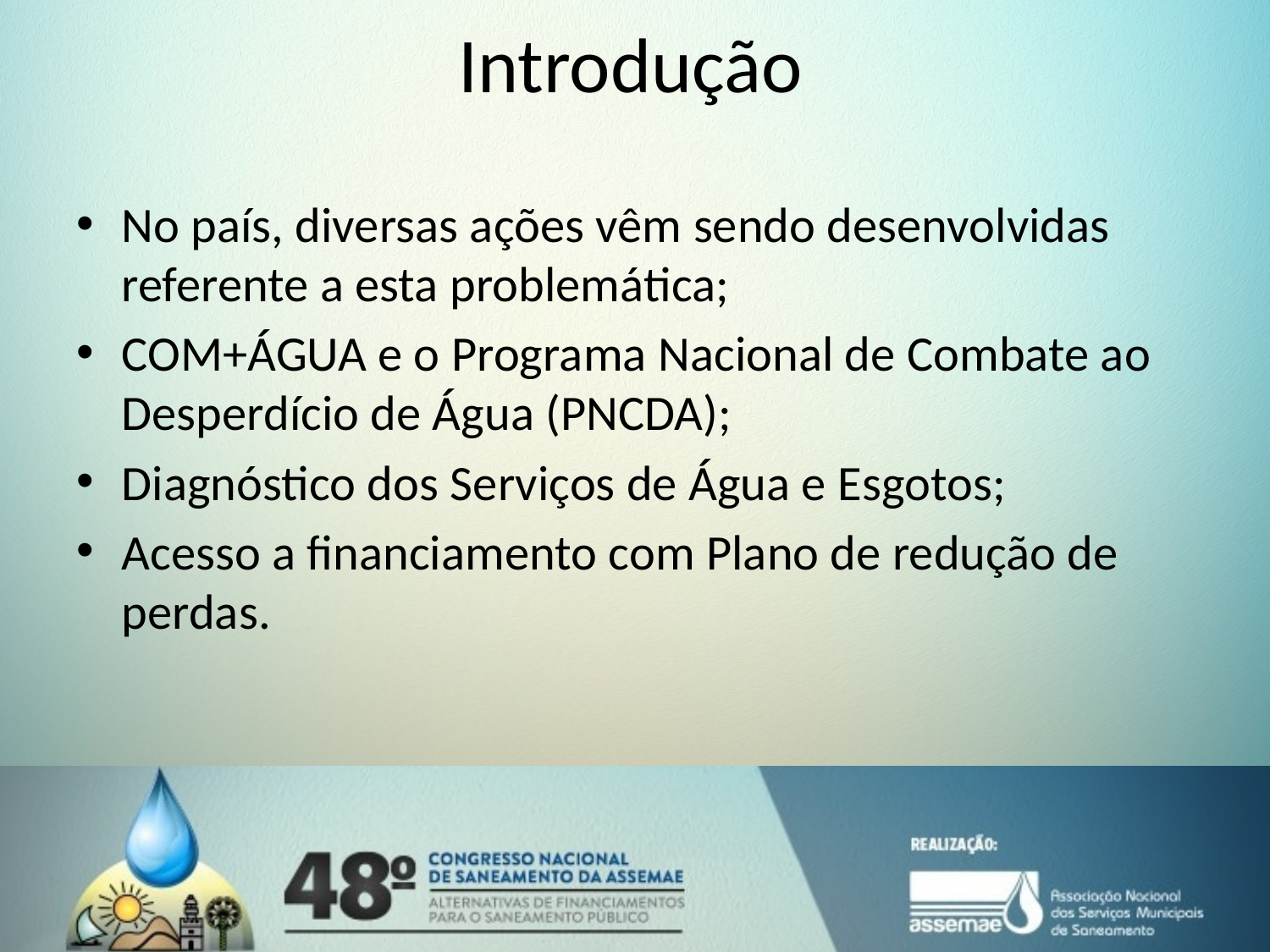

Introdução
No país, diversas ações vêm sendo desenvolvidas referente a esta problemática;
COM+ÁGUA e o Programa Nacional de Combate ao Desperdício de Água (PNCDA);
Diagnóstico dos Serviços de Água e Esgotos;
Acesso a financiamento com Plano de redução de perdas.